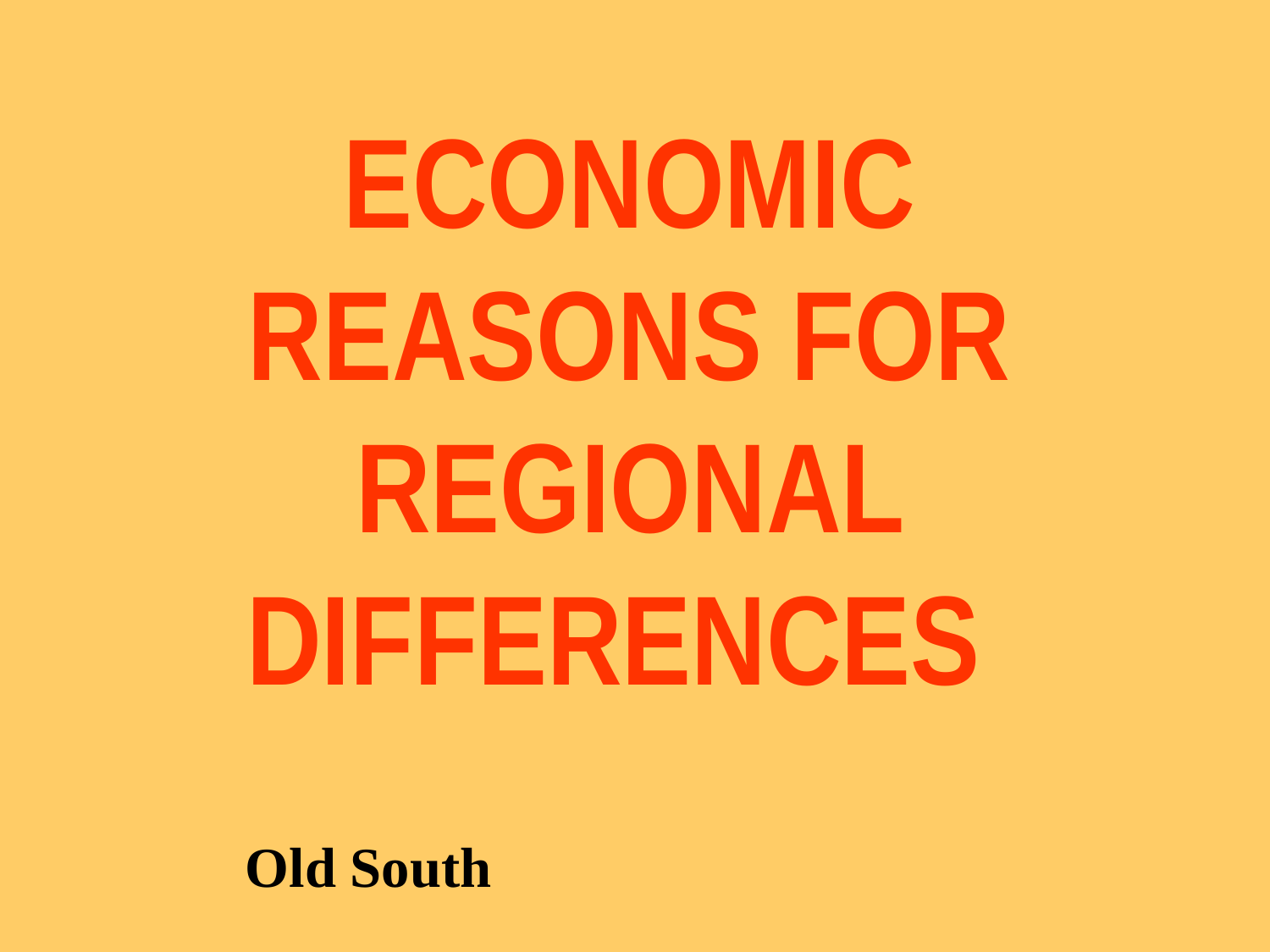

ECONOMIC REASONS FOR REGIONAL DIFFERENCES
Old South